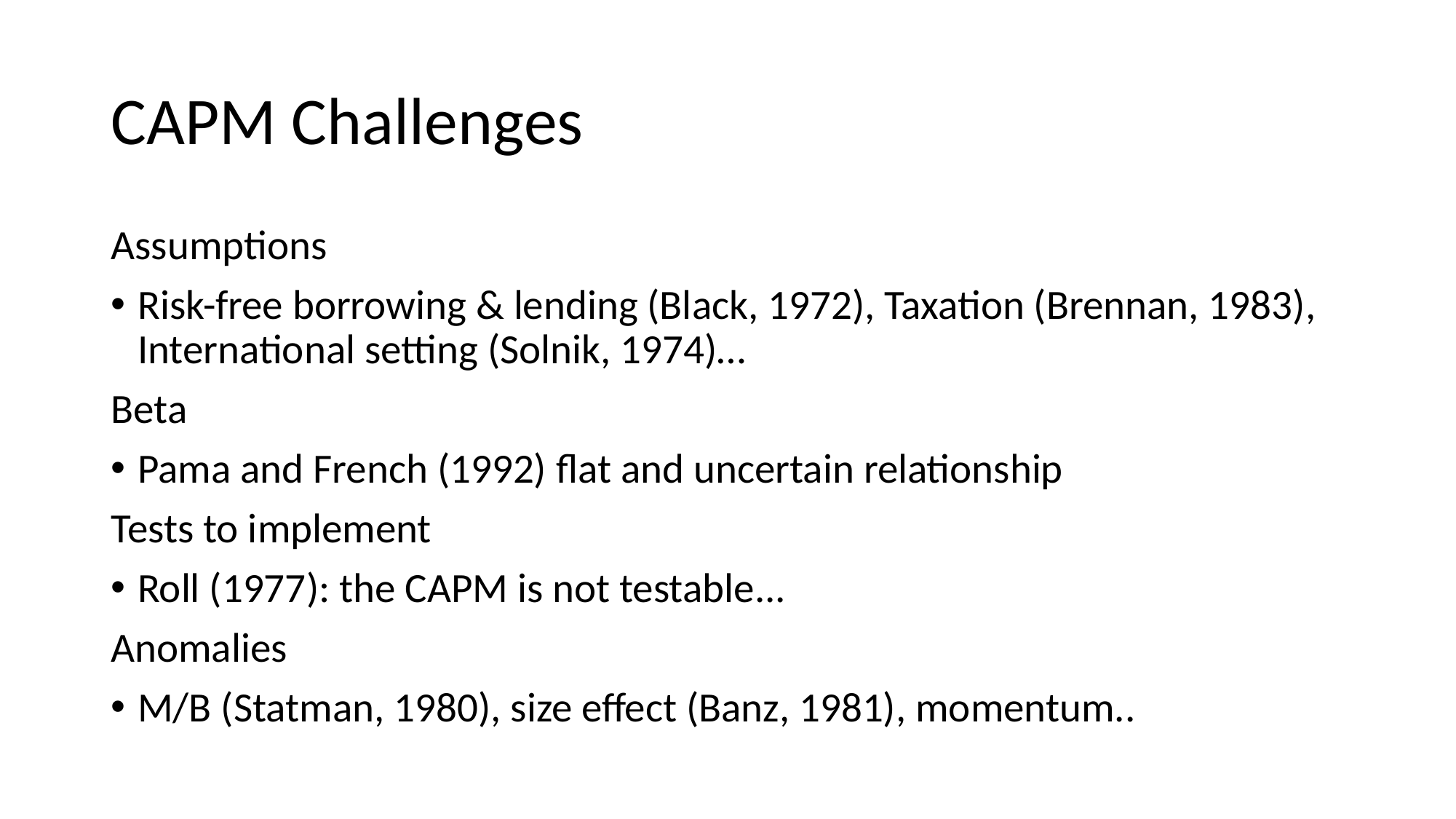

# CAPM Challenges
Assumptions
Risk-free borrowing & lending (Black, 1972), Taxation (Brennan, 1983), International setting (Solnik, 1974)…
Beta
Pama and French (1992) flat and uncertain relationship
Tests to implement
Roll (1977): the CAPM is not testable...
Anomalies
M/B (Statman, 1980), size effect (Banz, 1981), momentum..